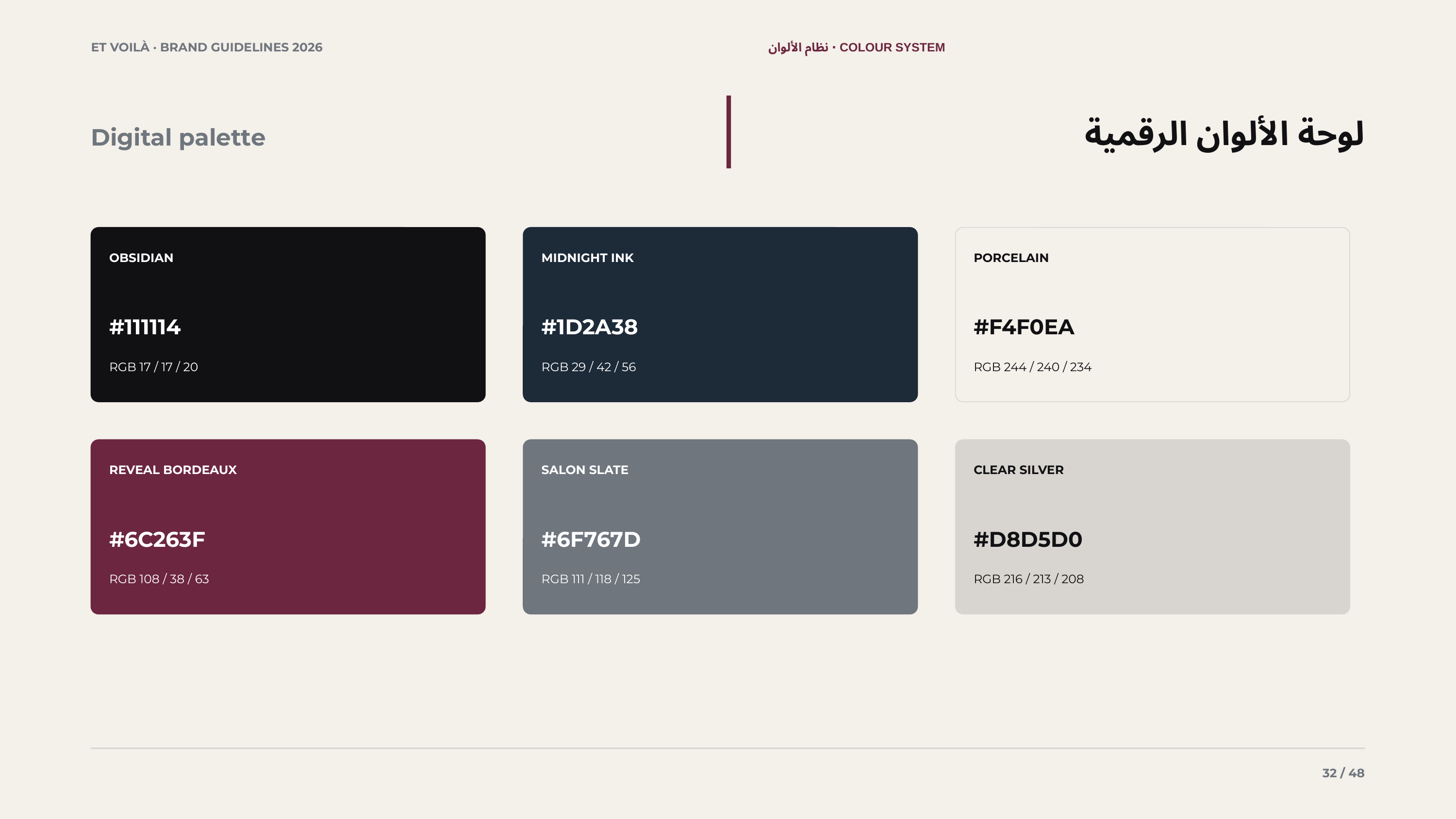

ET VOILÀ · BRAND GUIDELINES 2026
COLOUR SYSTEM · نظام الألوان
لوحة الألوان الرقمية

Digital palette

OBSIDIAN
MIDNIGHT INK
PORCELAIN
#111114
#1D2A38
#F4F0EA
RGB 17 / 17 / 20
RGB 29 / 42 / 56
RGB 244 / 240 / 234

REVEAL BORDEAUX
SALON SLATE
CLEAR SILVER
#6C263F
#6F767D
#D8D5D0
RGB 108 / 38 / 63
RGB 111 / 118 / 125
RGB 216 / 213 / 208

32 / 48